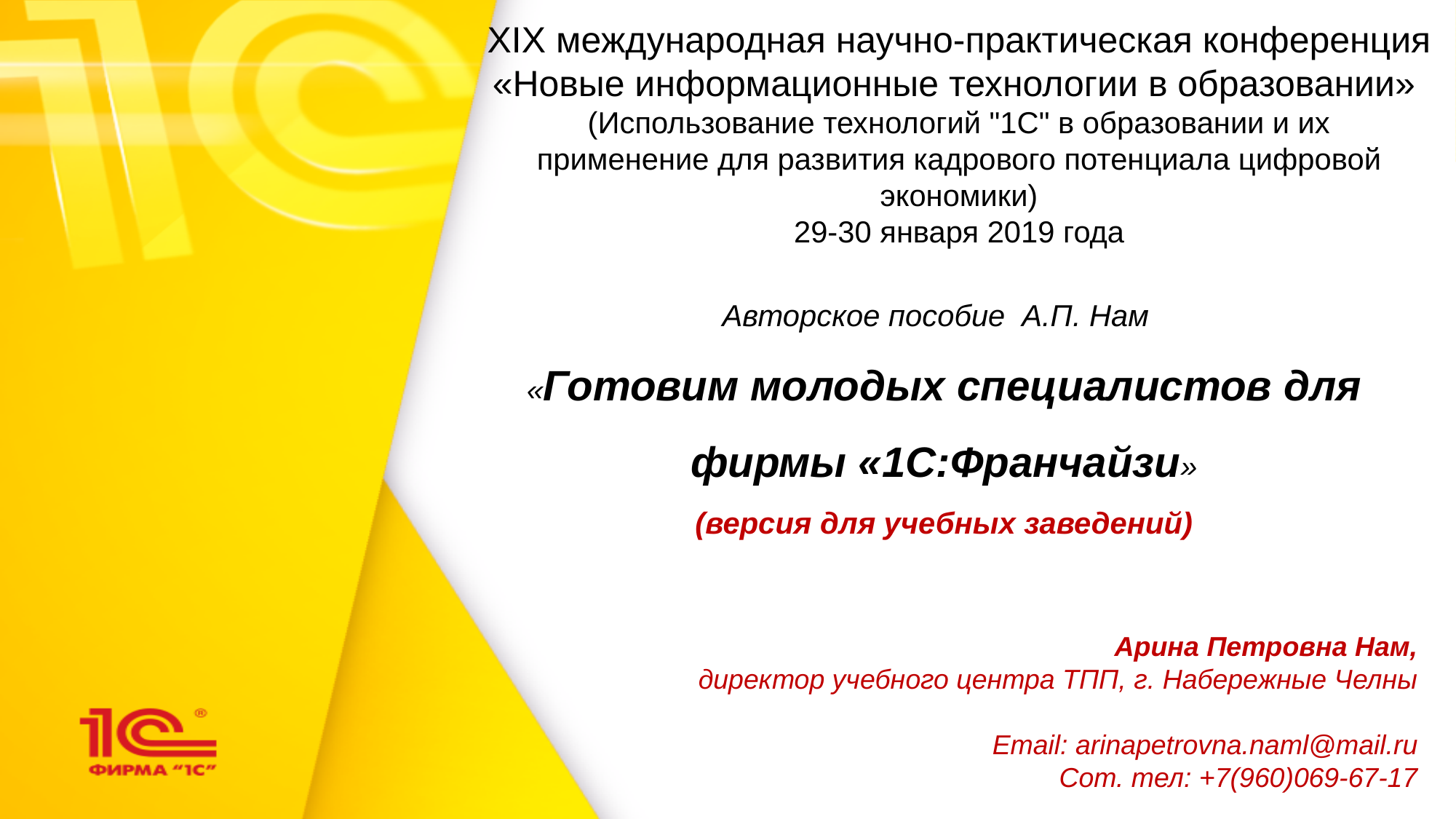

XIX международная научно-практическая конференция
«Новые информационные технологии в образовании»
(Использование технологий "1С" в образовании и их
применение для развития кадрового потенциала цифровой
экономики)
29-30 января 2019 года
Авторское пособие  А.П. Нам
«Готовим молодых специалистов для фирмы «1С:Франчайзи»
(версия для учебных заведений)
Арина Петровна Нам,
директор учебного центра ТПП, г. Набережные Челны

Email: arinapetrovna.naml@mail.ru
Сот. тел: +7(960)069-67-17